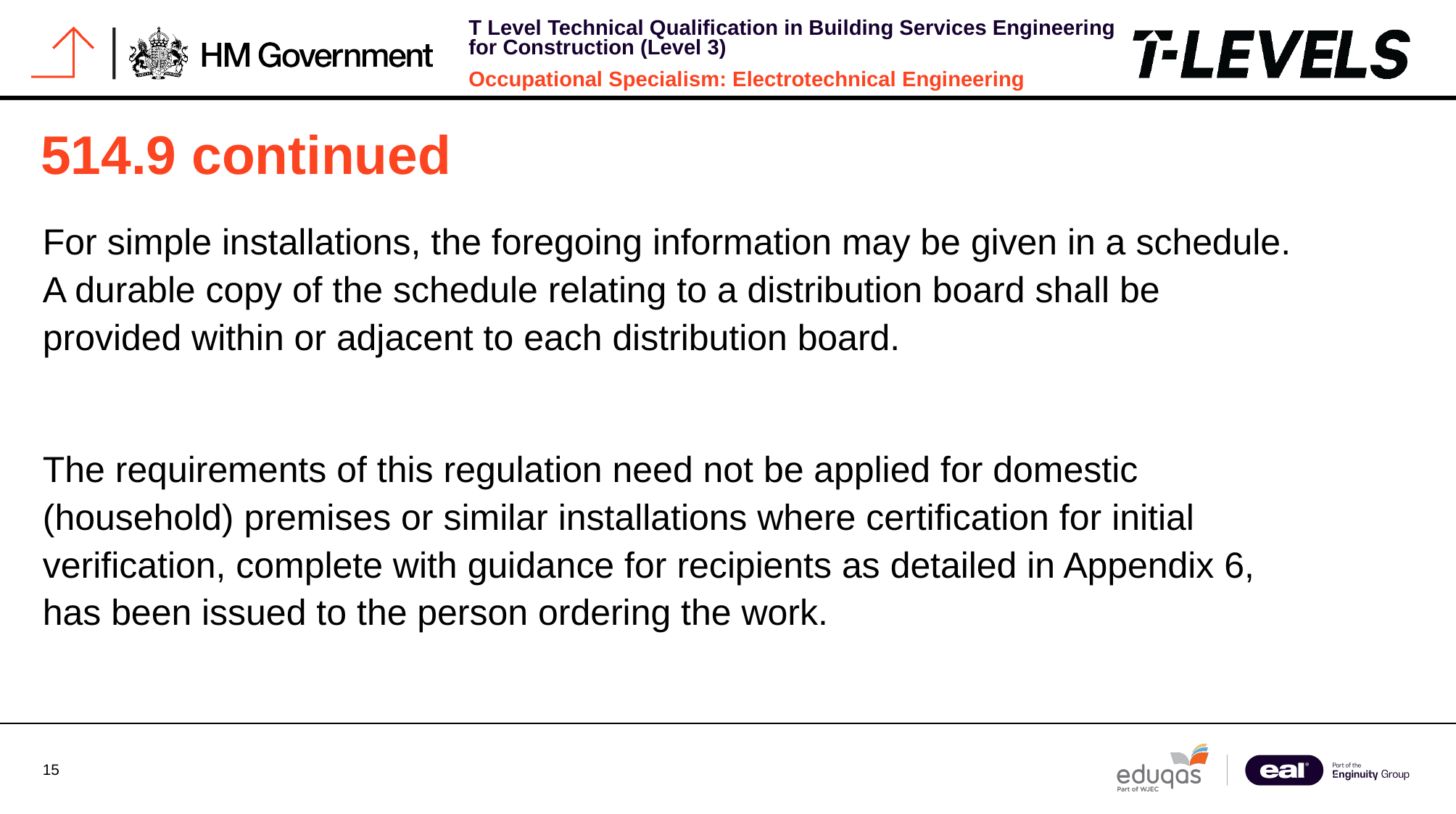

# 514.9 continued
For simple installations, the foregoing information may be given in a schedule. A durable copy of the schedule relating to a distribution board shall be provided within or adjacent to each distribution board.

The requirements of this regulation need not be applied for domestic (household) premises or similar installations where certification for initial verification, complete with guidance for recipients as detailed in Appendix 6, has been issued to the person ordering the work.